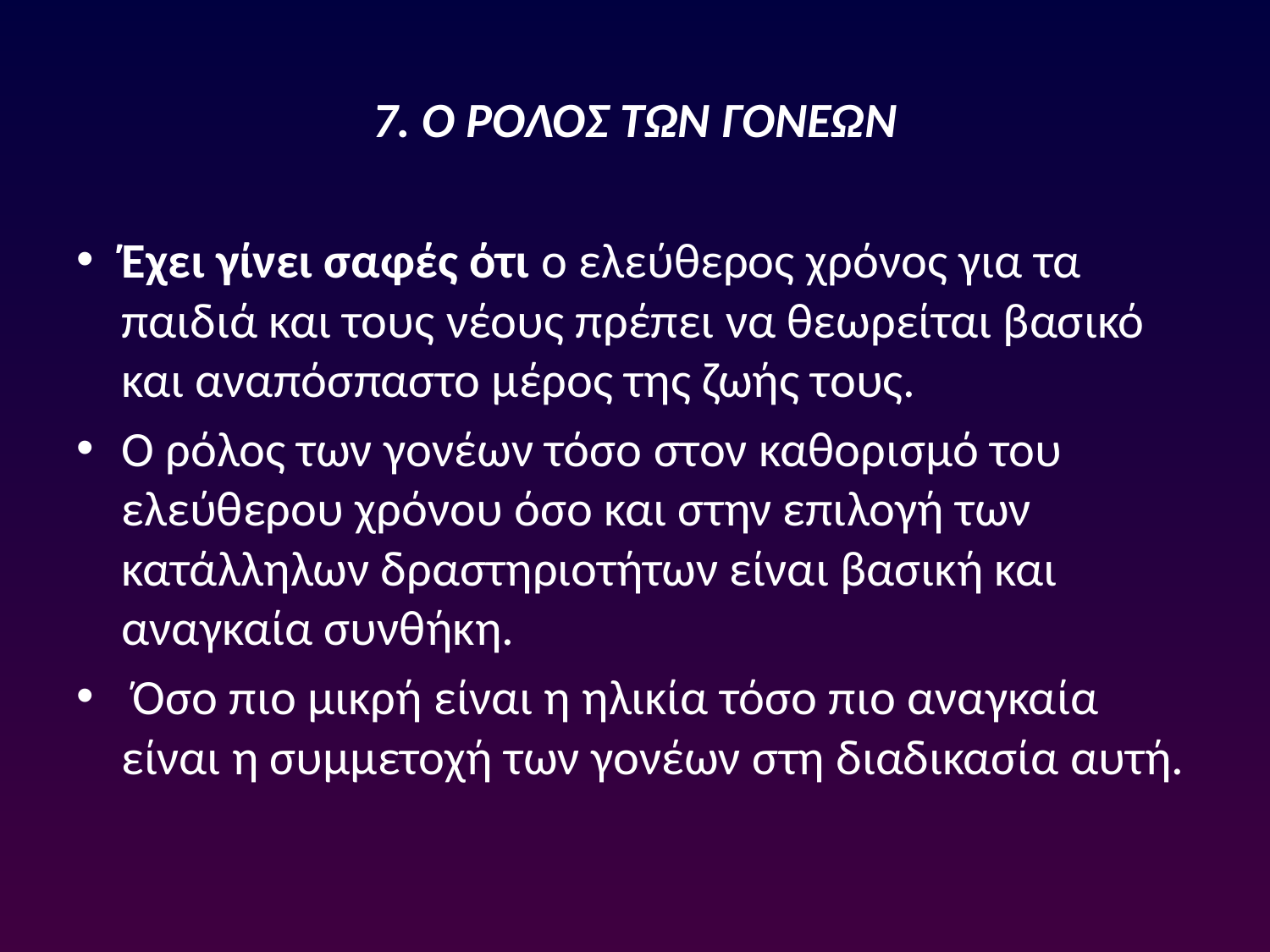

# 7. Ο ΡΟΛΟΣ ΤΩΝ ΓΟΝΕΩΝ
Έχει γίνει σαφές ότι ο ελεύθερος χρόνος για τα παιδιά και τους νέους πρέπει να θεωρείται βασικό και αναπόσπαστο μέρος της ζωής τους.
Ο ρόλος των γονέων τόσο στον καθορισμό του ελεύθερου χρόνου όσο και στην επιλογή των κατάλληλων δραστηριοτήτων είναι βασική και αναγκαία συνθήκη.
 Όσο πιο μικρή είναι η ηλικία τόσο πιο αναγκαία είναι η συμμετοχή των γονέων στη διαδικασία αυτή.